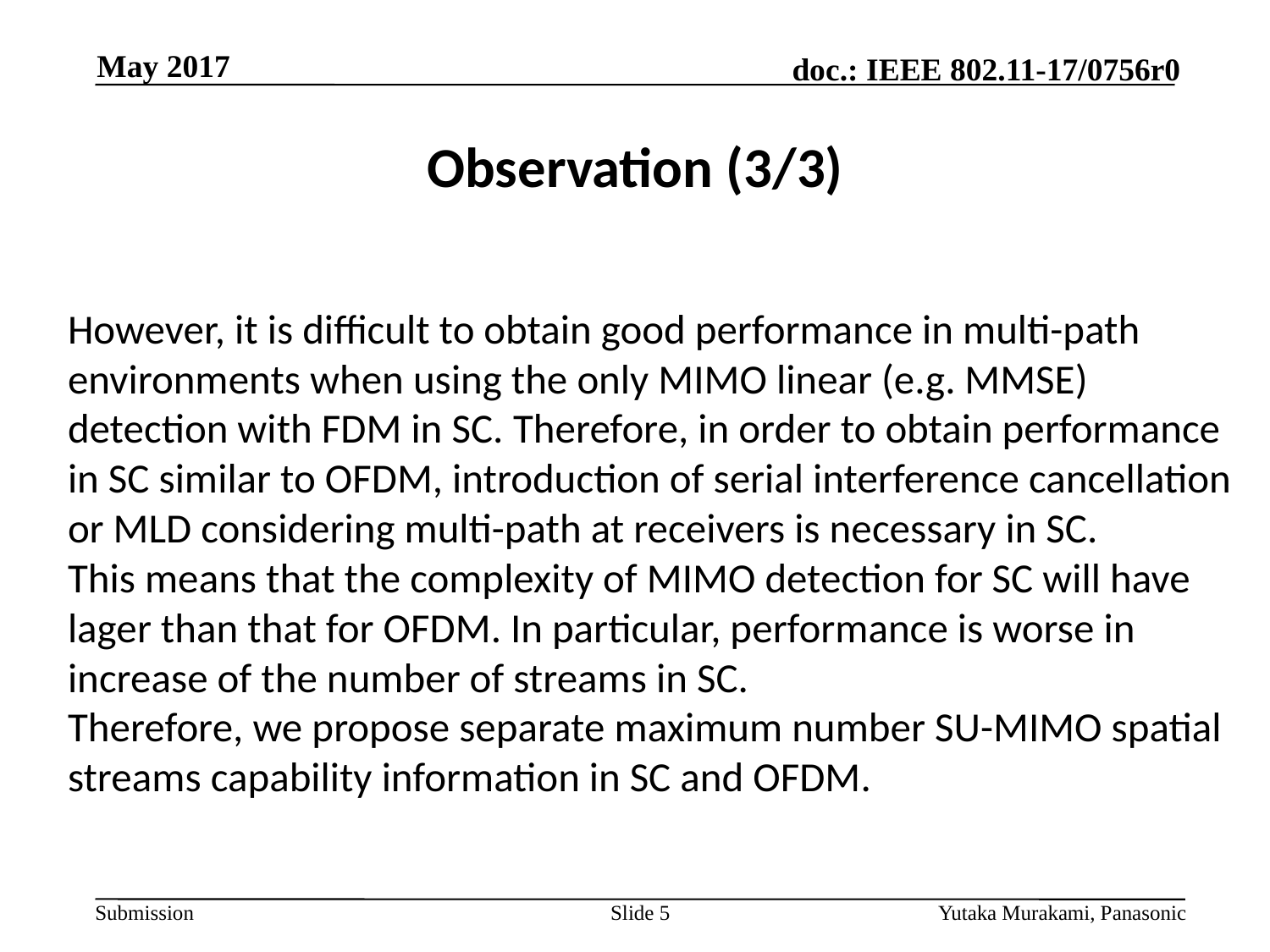

May 2017
# Observation (3/3)
However, it is difficult to obtain good performance in multi-path environments when using the only MIMO linear (e.g. MMSE) detection with FDM in SC. Therefore, in order to obtain performance in SC similar to OFDM, introduction of serial interference cancellation or MLD considering multi-path at receivers is necessary in SC.
This means that the complexity of MIMO detection for SC will have lager than that for OFDM. In particular, performance is worse in increase of the number of streams in SC.
Therefore, we propose separate maximum number SU-MIMO spatial streams capability information in SC and OFDM.
Slide 5
Yutaka Murakami, Panasonic